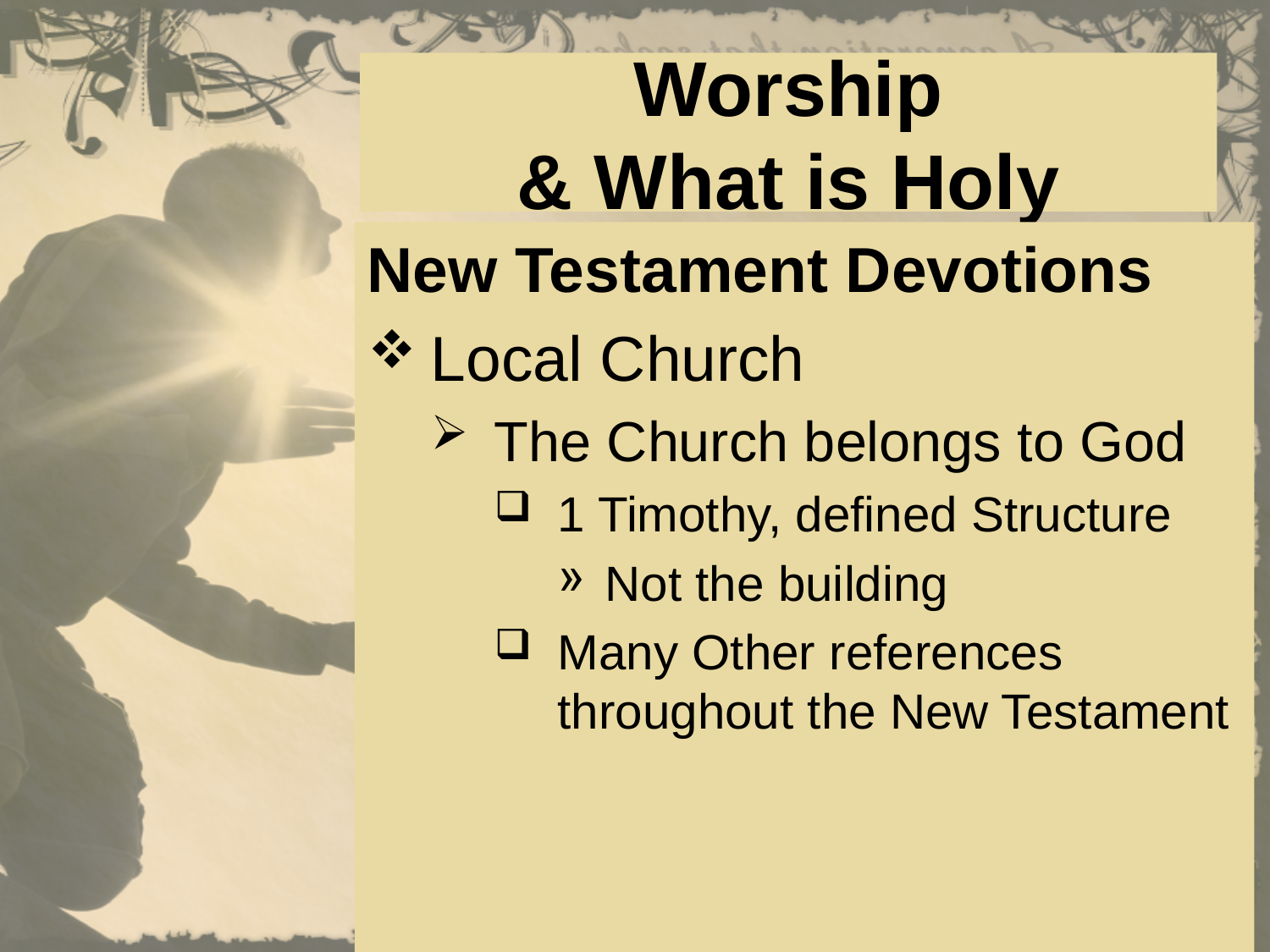

# Worship & What is Holy
New Testament Devotions
Local Church
The Church belongs to God
1 Timothy, defined Structure
Not the building
Many Other references throughout the New Testament